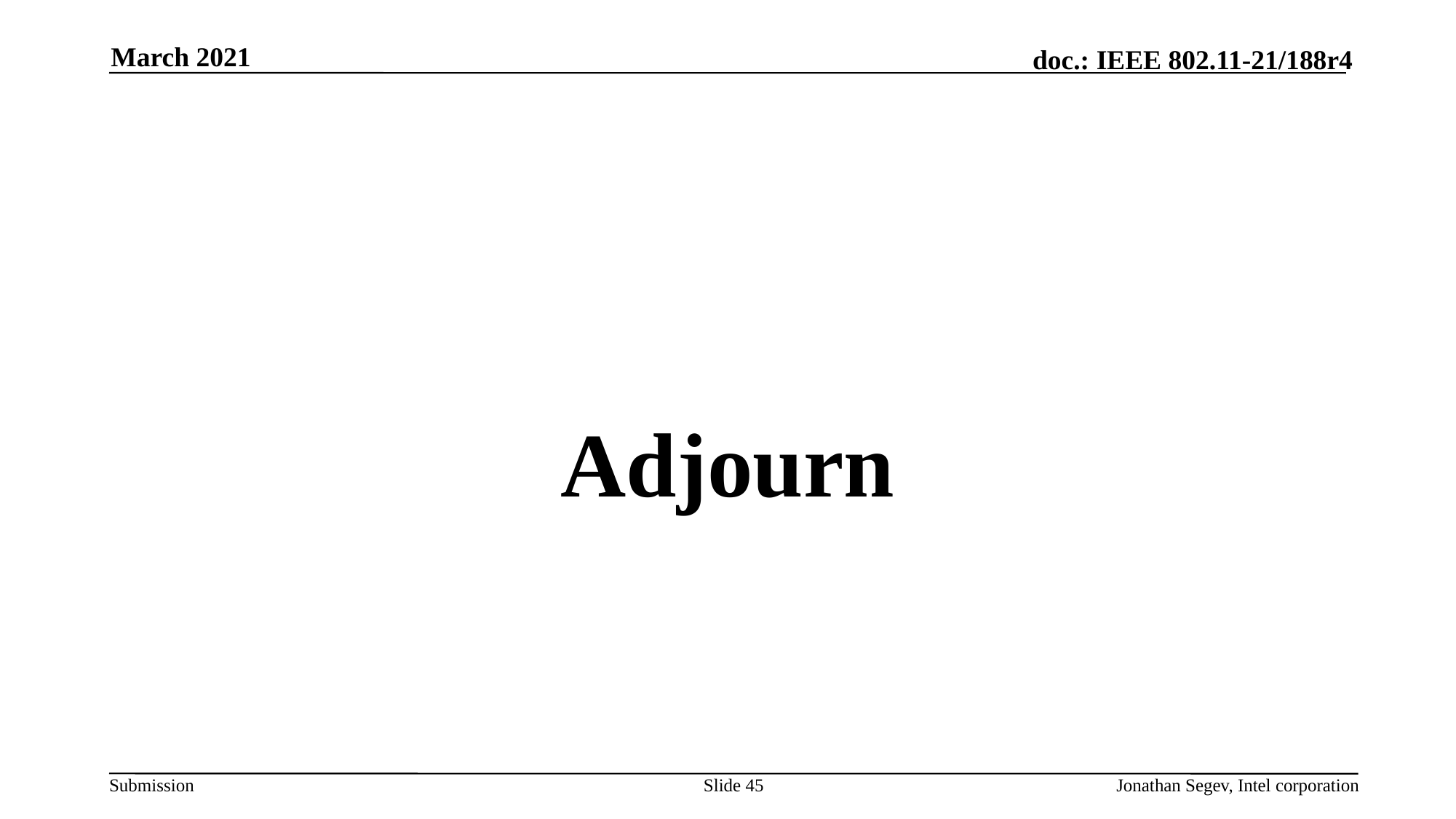

March 2021
#

Adjourn
Slide 45
Jonathan Segev, Intel corporation